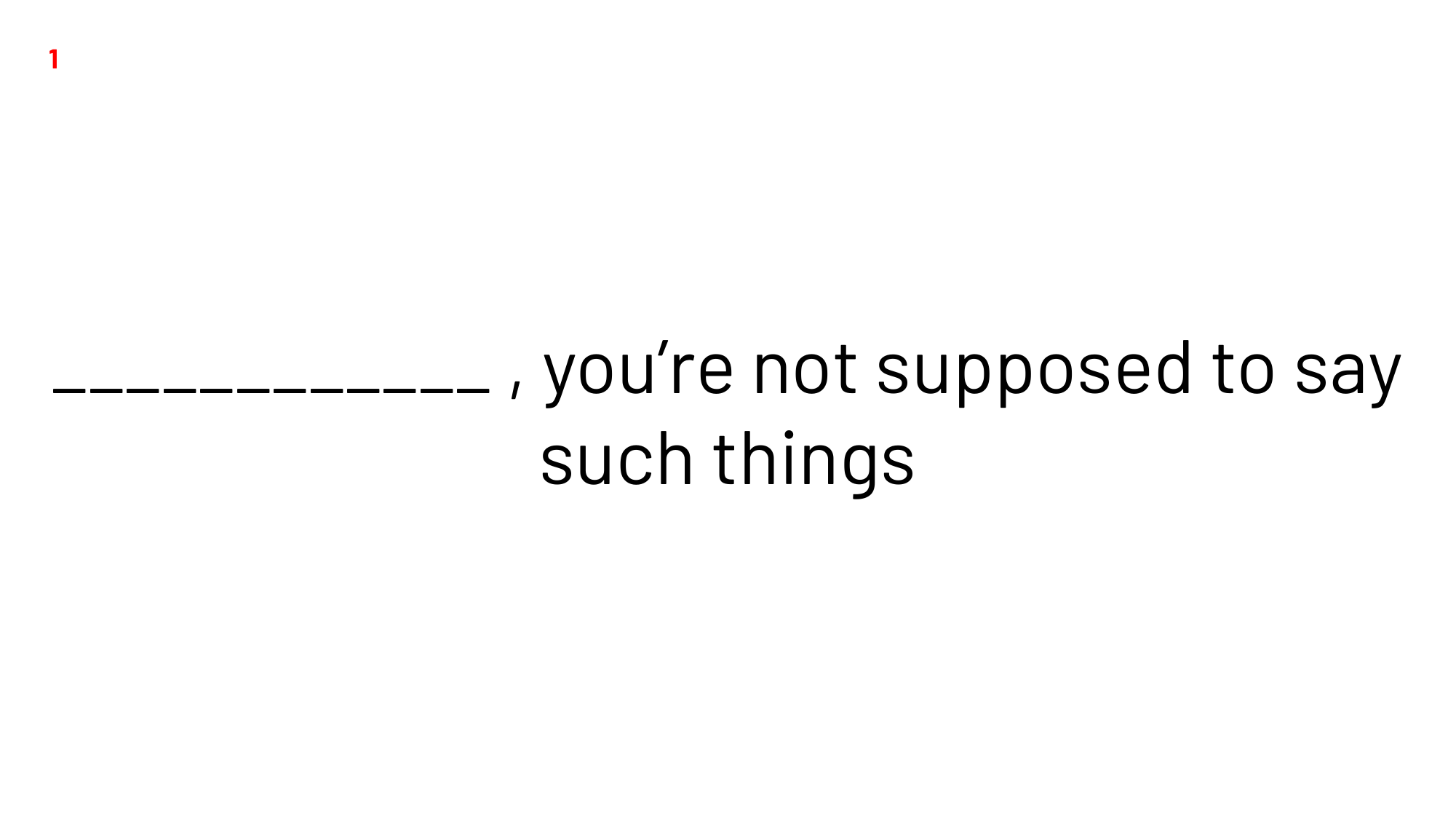

1
____________ , you’re not supposed to say such things